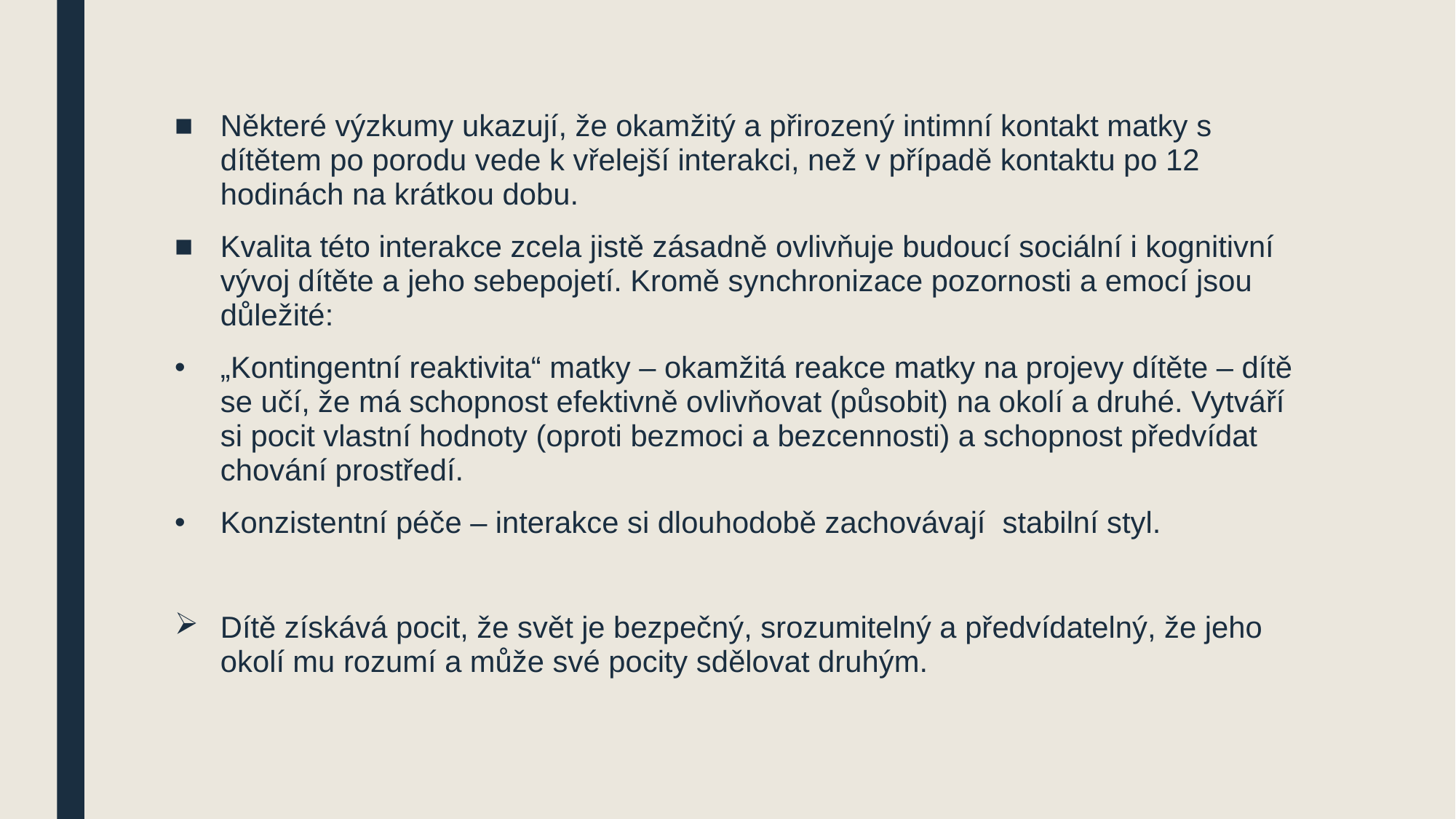

#
Některé výzkumy ukazují, že okamžitý a přirozený intimní kontakt matky s dítětem po porodu vede k vřelejší interakci, než v případě kontaktu po 12 hodinách na krátkou dobu.
Kvalita této interakce zcela jistě zásadně ovlivňuje budoucí sociální i kognitivní vývoj dítěte a jeho sebepojetí. Kromě synchronizace pozornosti a emocí jsou důležité:
„Kontingentní reaktivita“ matky – okamžitá reakce matky na projevy dítěte – dítě se učí, že má schopnost efektivně ovlivňovat (působit) na okolí a druhé. Vytváří si pocit vlastní hodnoty (oproti bezmoci a bezcennosti) a schopnost předvídat chování prostředí.
Konzistentní péče – interakce si dlouhodobě zachovávají  stabilní styl.

Dítě získává pocit, že svět je bezpečný, srozumitelný a předvídatelný, že jeho okolí mu rozumí a může své pocity sdělovat druhým.